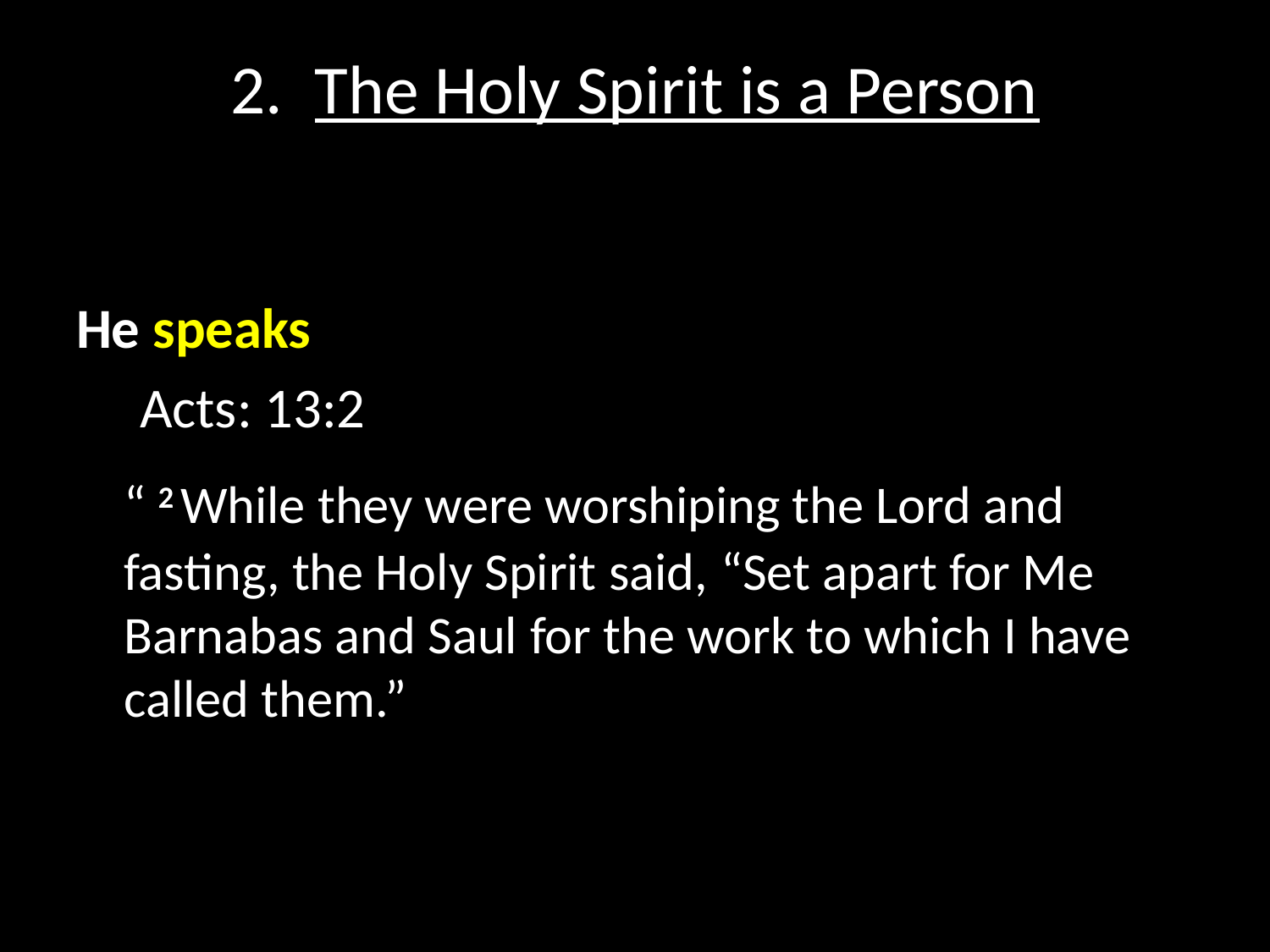

# 2.  The Holy Spirit is a Person
He speaks
     Acts: 13:2
   “ 2 While they were worshiping the Lord and fasting, the Holy Spirit said, “Set apart for Me Barnabas and Saul for the work to which I have called them.”